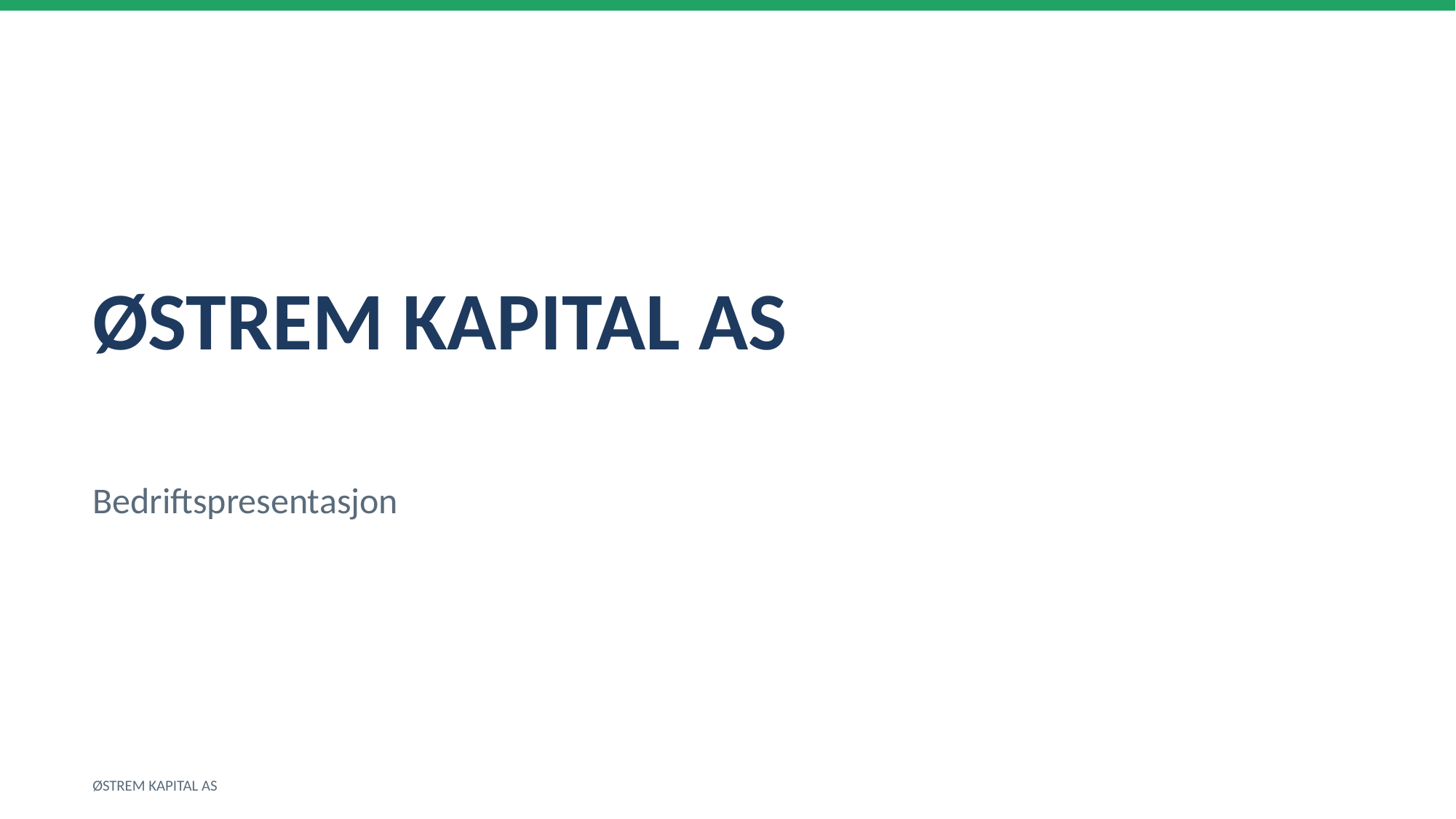

ØSTREM KAPITAL AS
Bedriftspresentasjon
ØSTREM KAPITAL AS